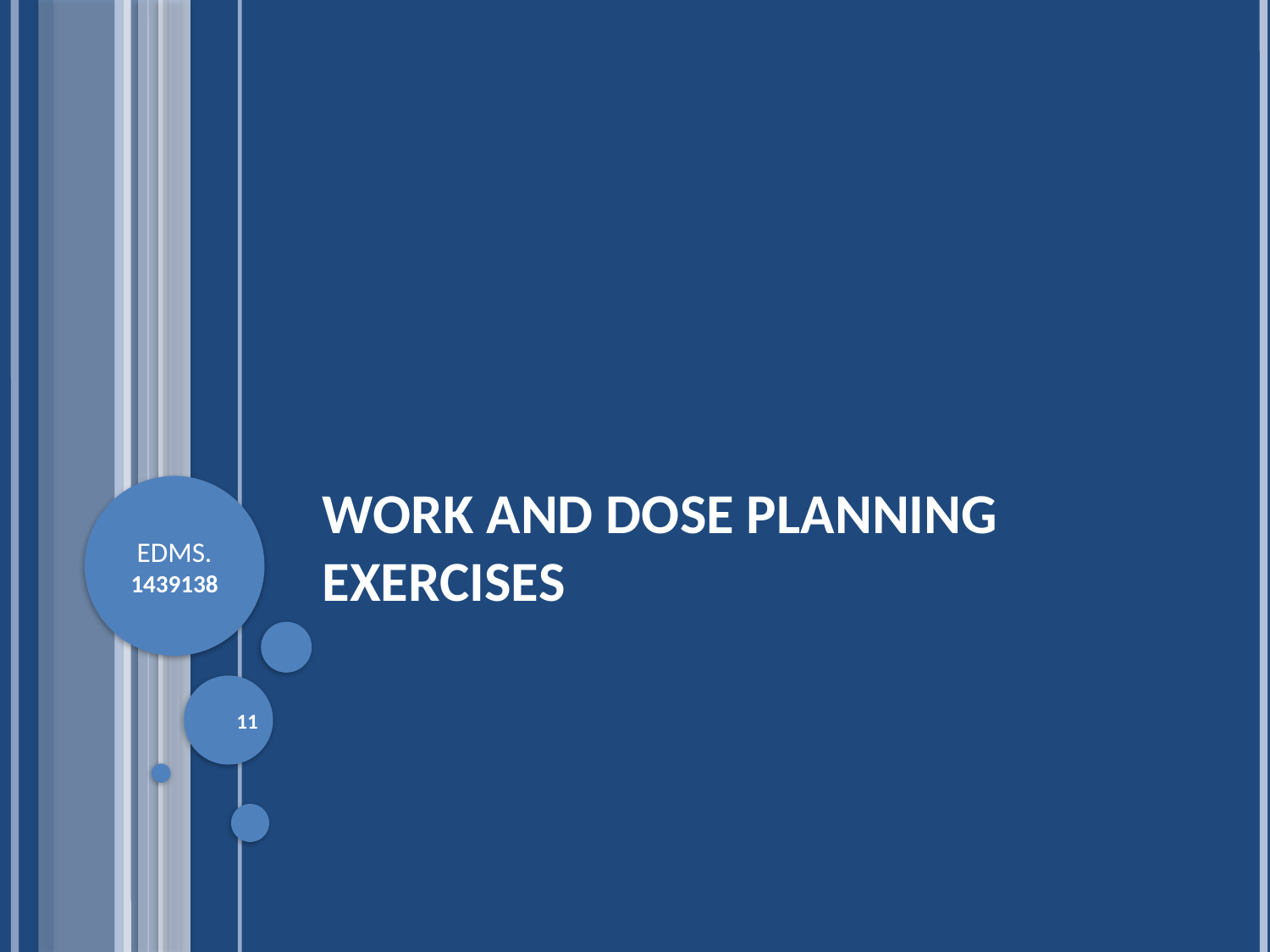

# Work and Dose Planning exercises
11